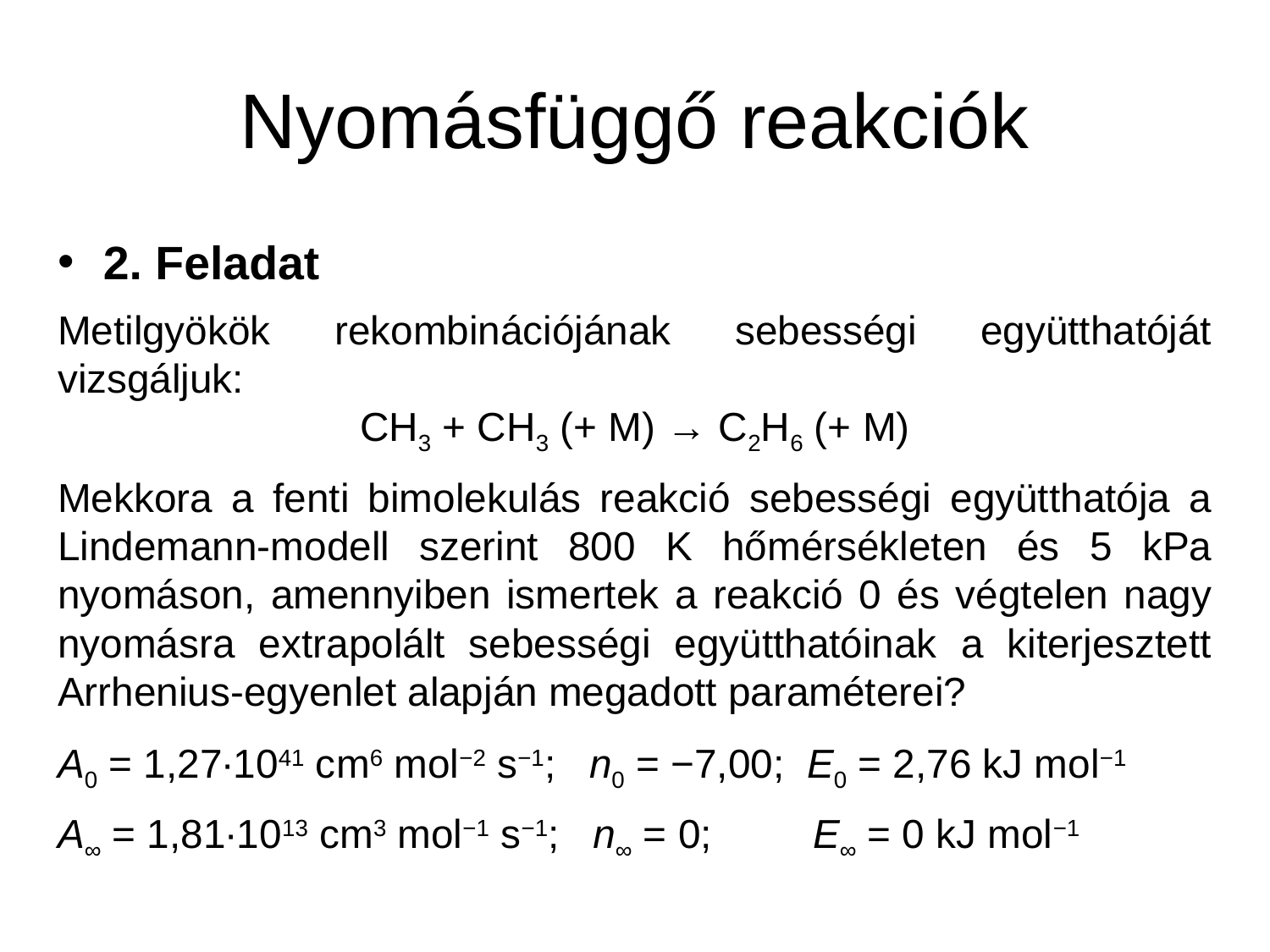

# Nyomásfüggő reakciók
2. Feladat
Metilgyökök rekombinációjának sebességi együtthatóját vizsgáljuk:
CH3 + CH3 (+ M) → C2H6 (+ M)
Mekkora a fenti bimolekulás reakció sebességi együtthatója a Lindemann-modell szerint 800 K hőmérsékleten és 5 kPa nyomáson, amennyiben ismertek a reakció 0 és végtelen nagy nyomásra extrapolált sebességi együtthatóinak a kiterjesztett Arrhenius-egyenlet alapján megadott paraméterei?
A0 = 1,27∙1041 cm6 mol−2 s−1;   n0 = −7,00;  E0 = 2,76 kJ mol−1
A∞ = 1,81∙1013 cm3 mol−1 s−1;   n∞ = 0;         E∞ = 0 kJ mol−1